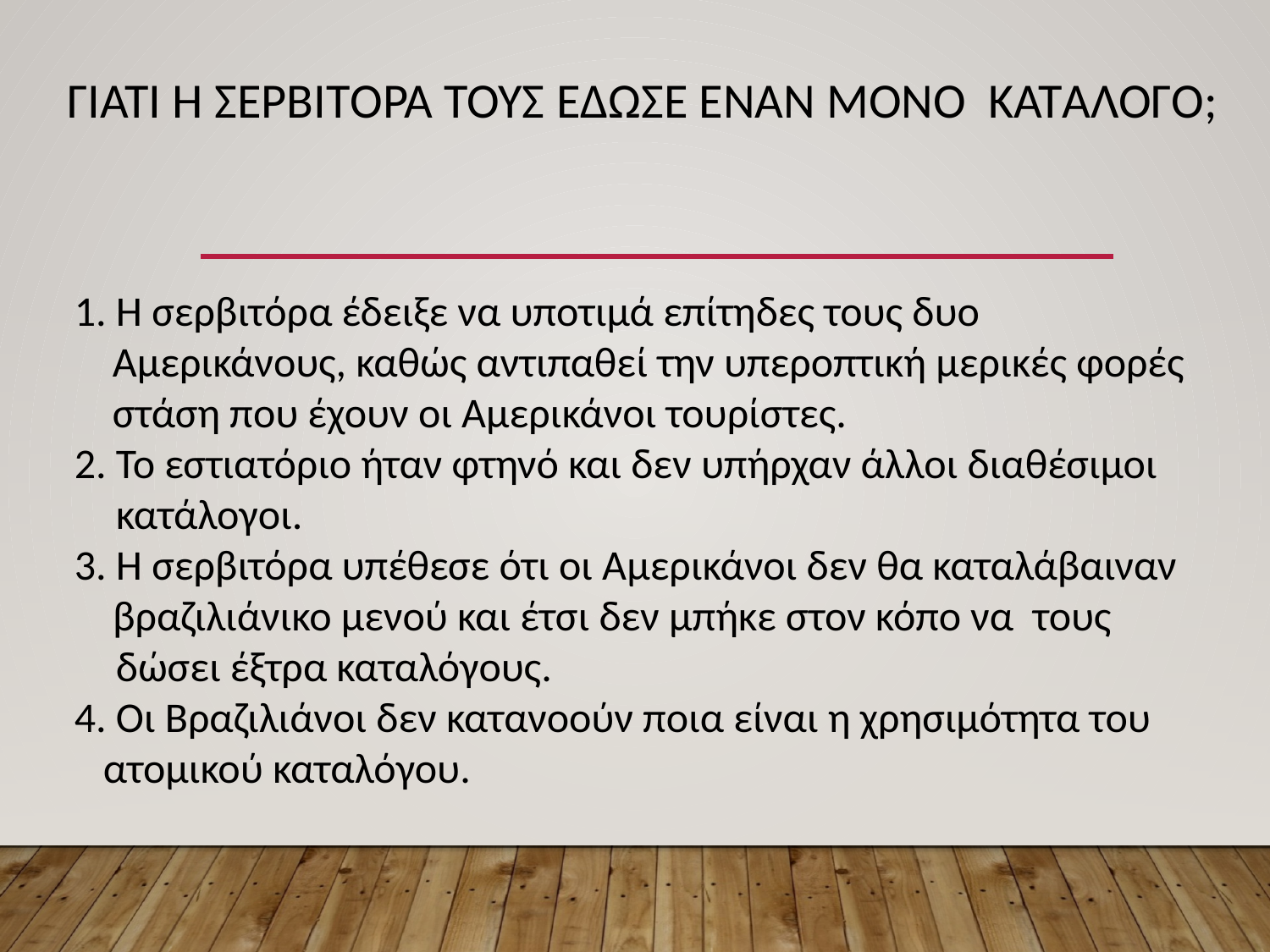

# Γιατι η σερβιτορα τους εδωσε εναν μονο  καταλογο;
Η σερβιτόρα έδειξε να υποτιμά επίτηδες τους δυο
    Αμερικάνους, καθώς αντιπαθεί την υπεροπτική μερικές φορές
    στάση που έχουν οι Αμερικάνοι τουρίστες.
Το εστιατόριο ήταν φτηνό και δεν υπήρχαν άλλοι διαθέσιμοι  κατάλογοι.
Η σερβιτόρα υπέθεσε ότι οι Αμερικάνοι δεν θα καταλάβαιναν
    βραζιλιάνικο μενού και έτσι δεν μπήκε στον κόπο να  τους δώσει έξτρα καταλόγους.
Οι Βραζιλιάνοι δεν κατανοούν ποια είναι η χρησιμότητα του
   ατομικού καταλόγου.